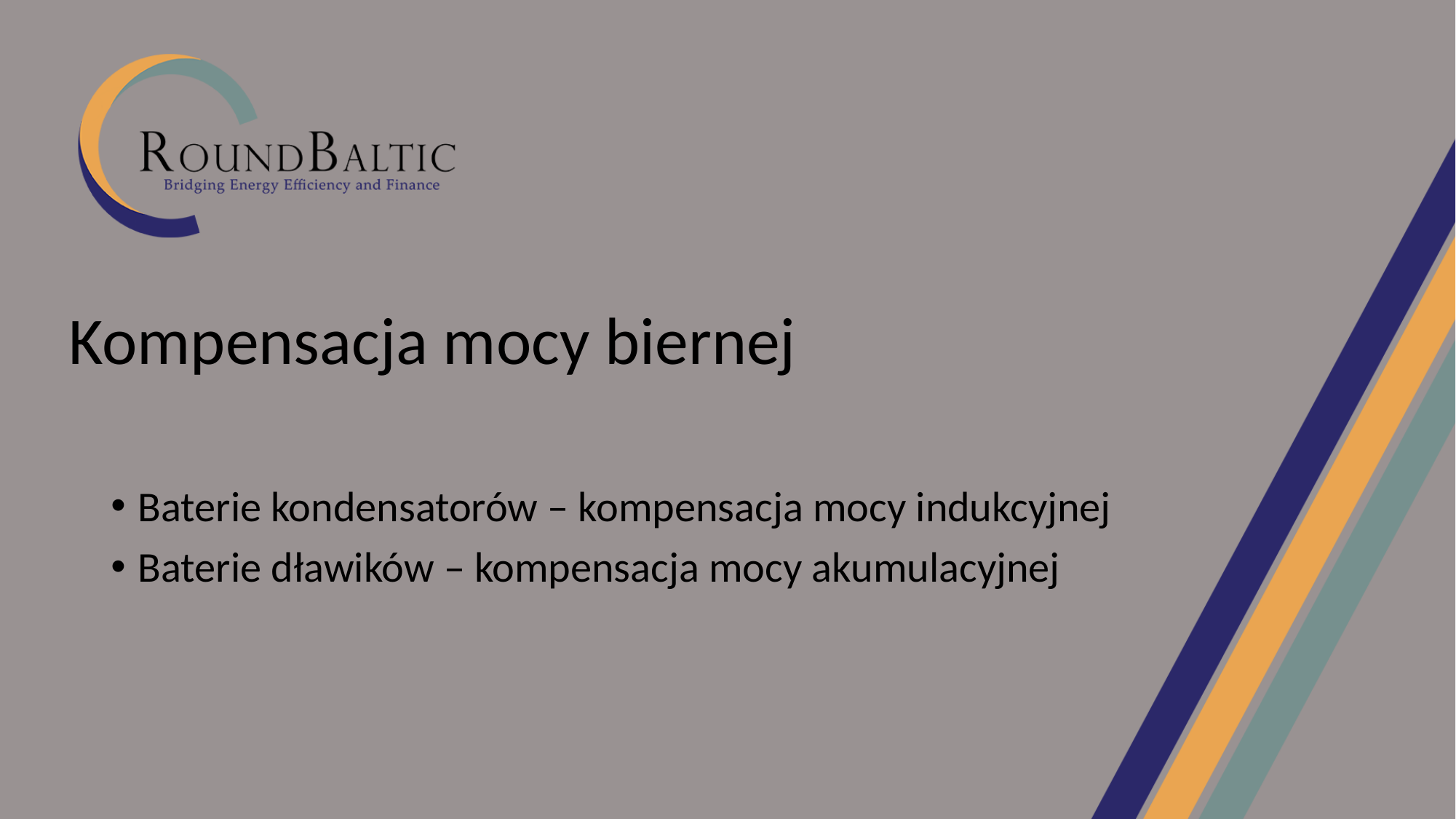

# Kompensacja mocy biernej
Baterie kondensatorów – kompensacja mocy indukcyjnej
Baterie dławików – kompensacja mocy akumulacyjnej